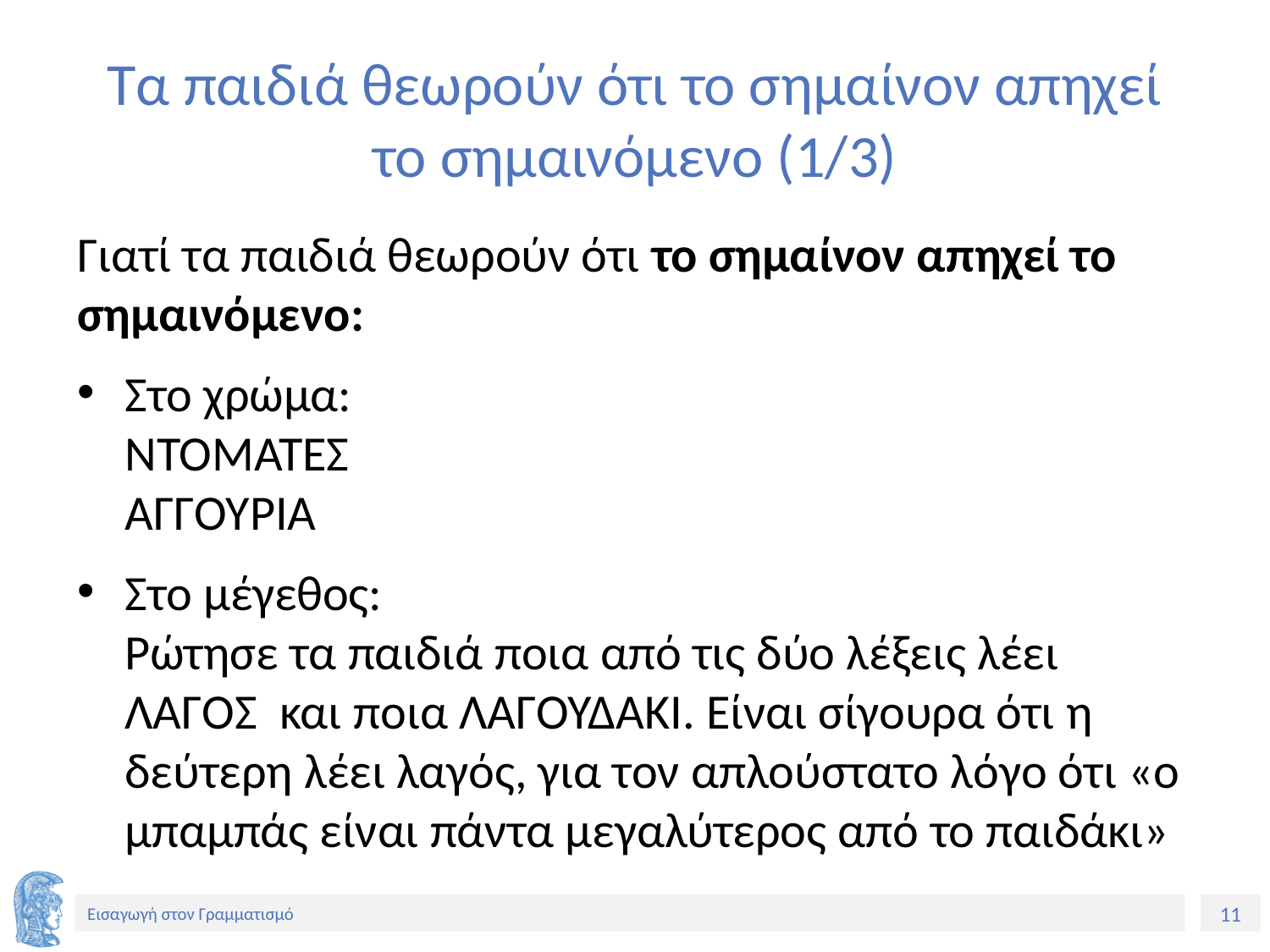

# Τα παιδιά θεωρούν ότι το σημαίνον απηχεί το σημαινόμενο (1/3)
Γιατί τα παιδιά θεωρούν ότι το σημαίνον απηχεί το σημαινόμενο:
Στο χρώμα:
ΝΤΟΜΑΤΕΣ
ΑΓΓΟΥΡΙΑ
Στο μέγεθος:
Ρώτησε τα παιδιά ποια από τις δύο λέξεις λέει ΛΑΓΟΣ  και ποια ΛΑΓΟΥΔΑΚΙ. Είναι σίγουρα ότι η δεύτερη λέει λαγός, για τον απλούστατο λόγο ότι «ο μπαμπάς είναι πάντα μεγαλύτερος από το παιδάκι»